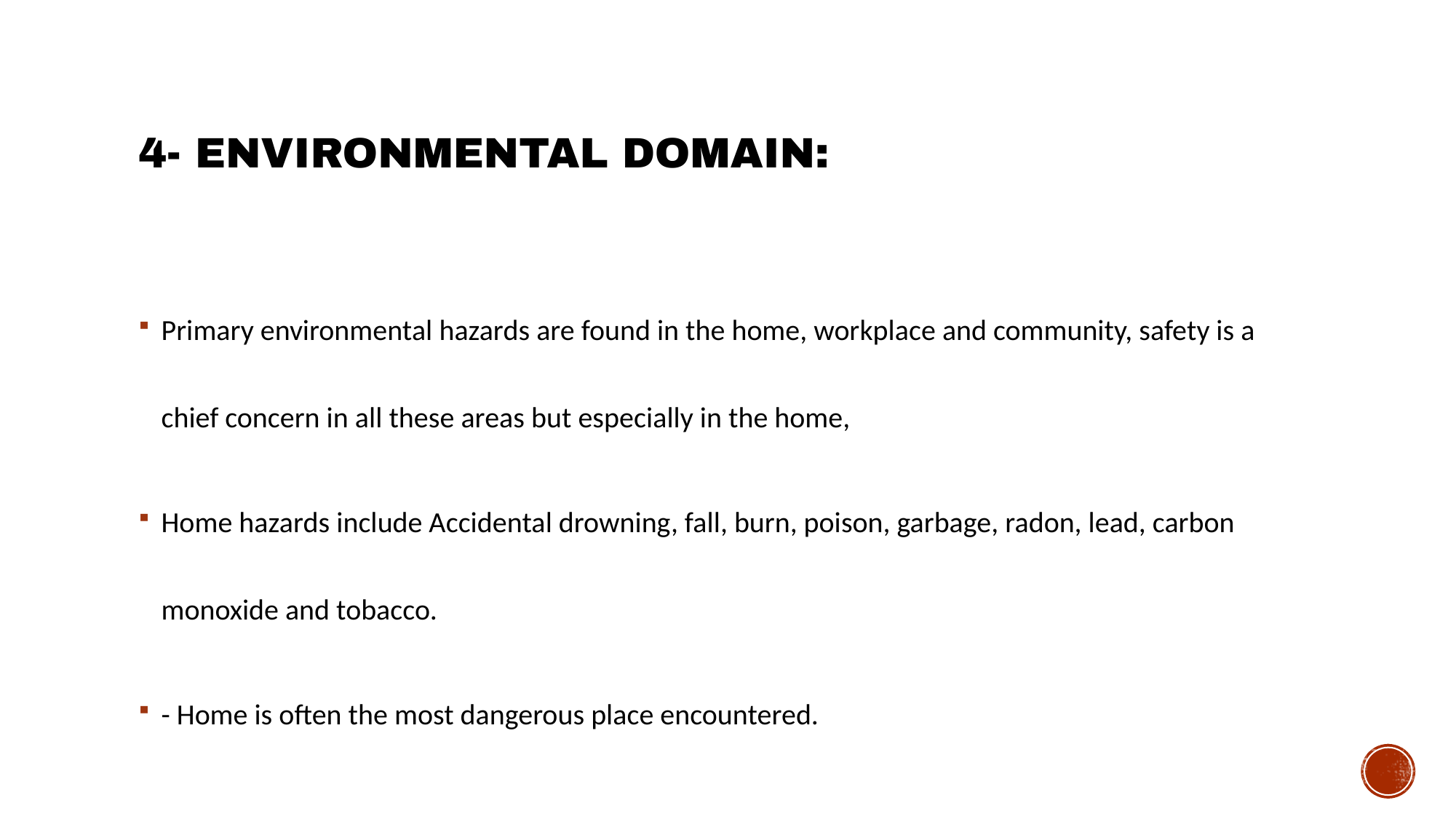

# 4- Environmental Domain:
Primary environmental hazards are found in the home, workplace and community, safety is a chief concern in all these areas but especially in the home,
Home hazards include Accidental drowning, fall, burn, poison, garbage, radon, lead, carbon monoxide and tobacco.
- Home is often the most dangerous place encountered.